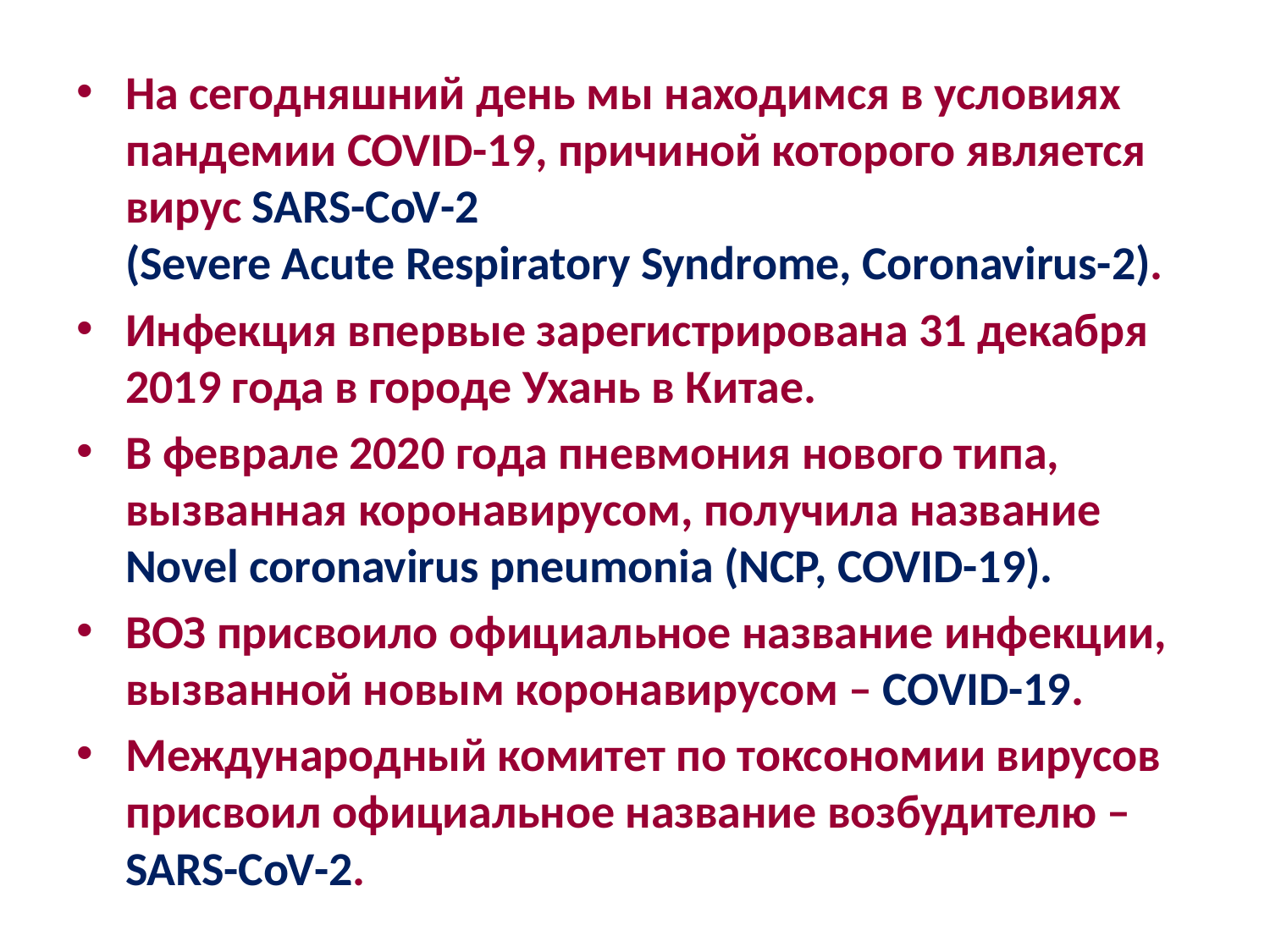

На сегодняшний день мы находимся в условиях пандемии COVID-19, причиной которого является вирус SARS-CoV-2 (Severe Acute Respiratory Syndrome, Coronavirus-2).
Инфекция впервые зарегистрирована 31 декабря 2019 года в городе Ухань в Китае.
В феврале 2020 года пневмония нового типа, вызванная коронавирусом, получила название Novel coronavirus pneumonia (NCP, COVID-19).
ВОЗ присвоило официальное название инфекции, вызванной новым коронавирусом – COVID-19.
Международный комитет по токсономии вирусов присвоил официальное название возбудителю – SARS-CoV-2.